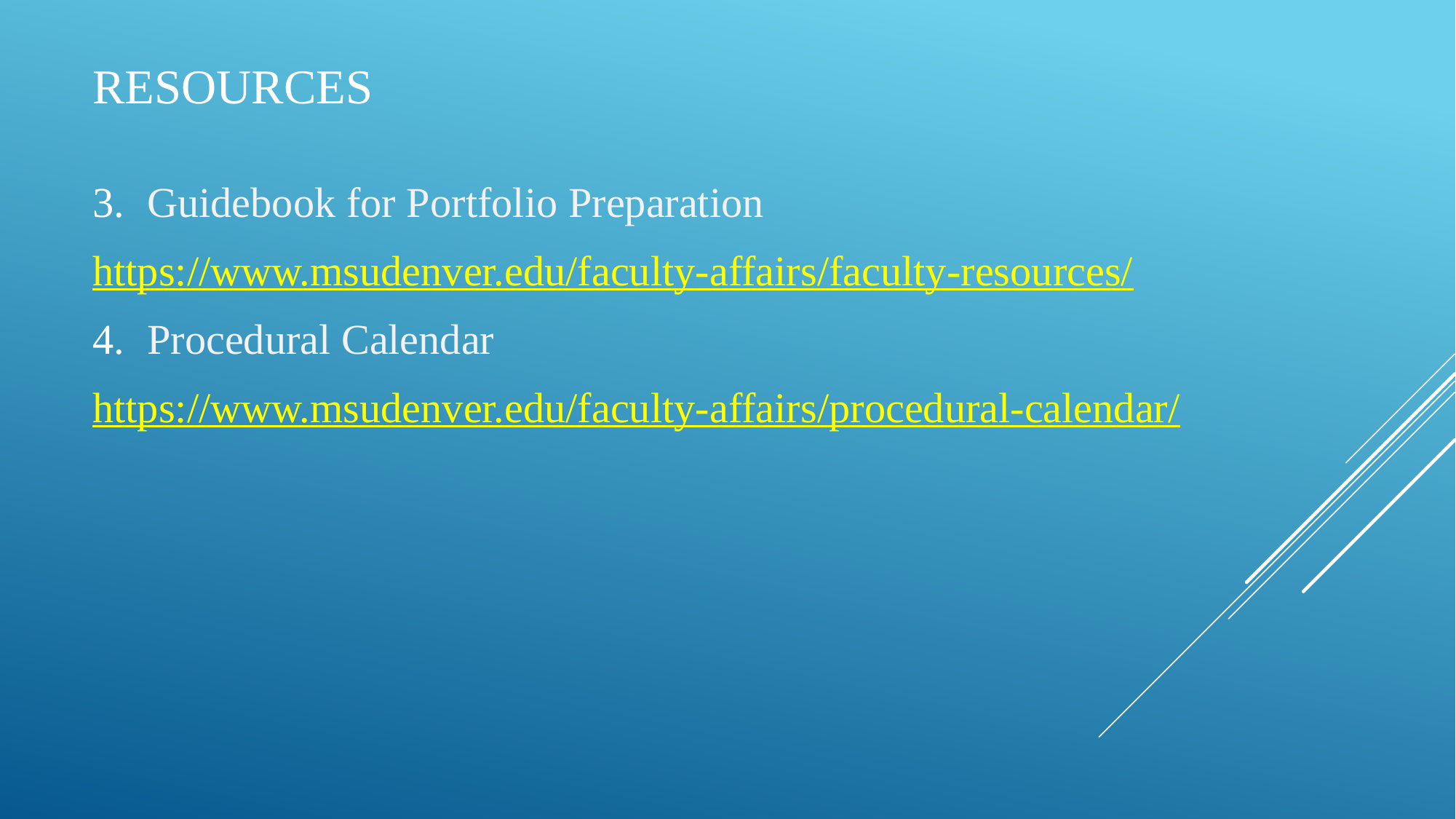

# reSOURCEs
Guidebook for Portfolio Preparation
https://www.msudenver.edu/faculty-affairs/faculty-resources/
Procedural Calendar
https://www.msudenver.edu/faculty-affairs/procedural-calendar/